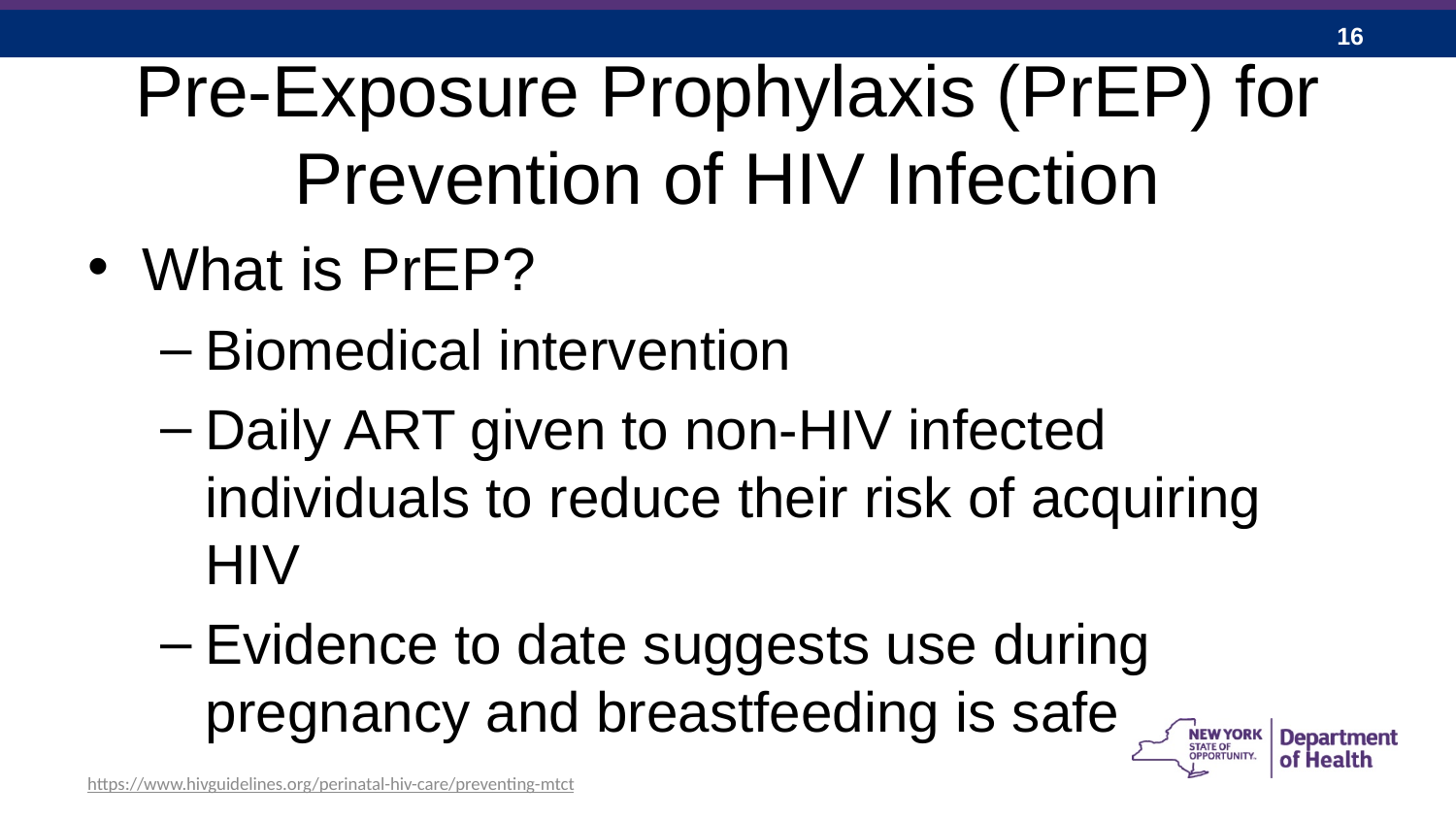

# Pre-Exposure Prophylaxis (PrEP) for Prevention of HIV Infection
What is PrEP?
Biomedical intervention
Daily ART given to non-HIV infected individuals to reduce their risk of acquiring HIV
Evidence to date suggests use during pregnancy and breastfeeding is safe
https://www.hivguidelines.org/perinatal-hiv-care/preventing-mtct